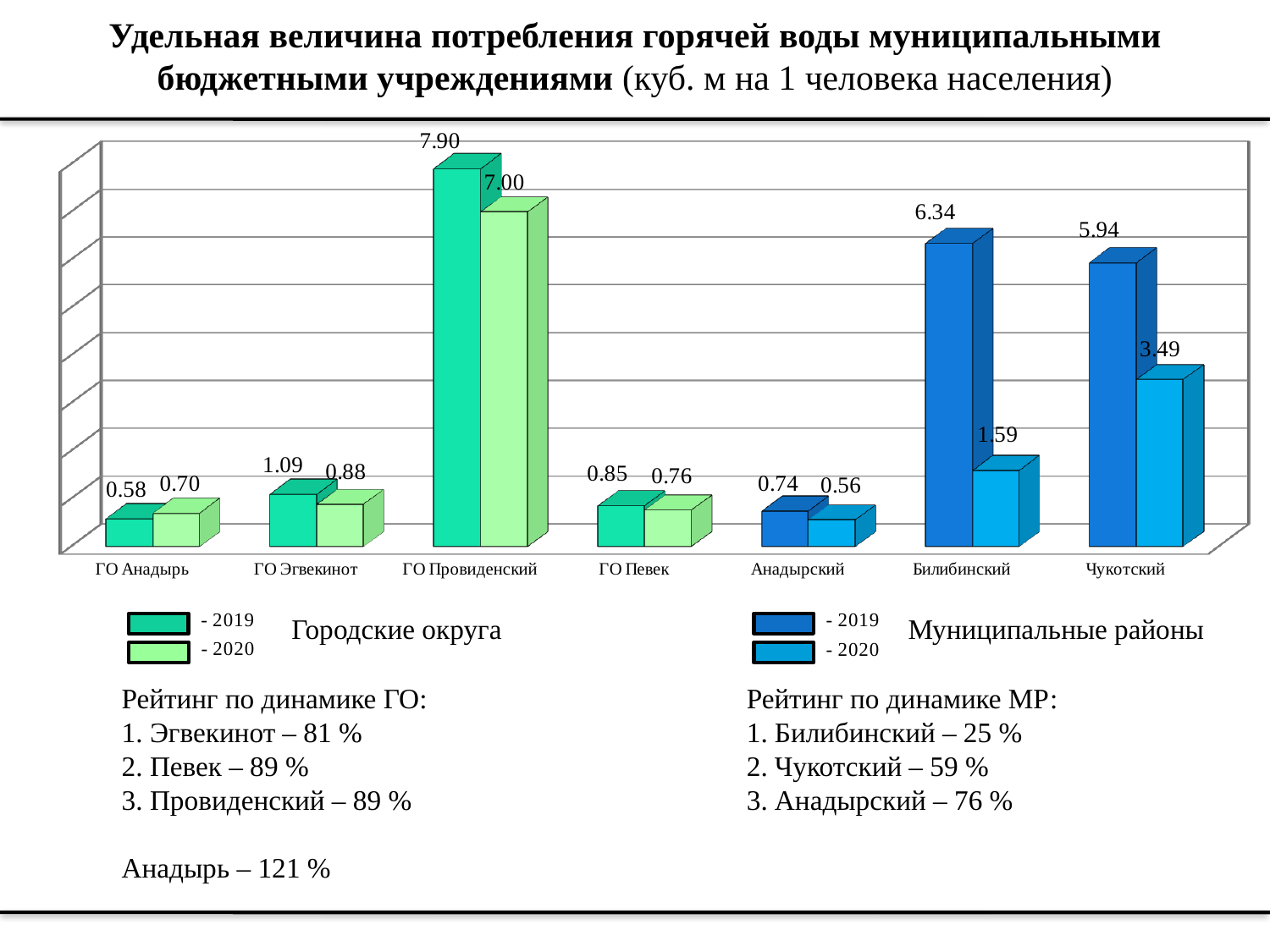

# Удельная величина потребления горячей воды муниципальными бюджетными учреждениями (куб. м на 1 человека населения)

[unsupported chart]

Городские округа
Муниципальные районы
Рейтинг по динамике ГО:
1. Эгвекинот – 81 %
2. Певек – 89 %
3. Провиденский – 89 %

Анадырь – 121 %
Рейтинг по динамике МР:
1. Билибинский – 25 %
2. Чукотский – 59 %
3. Анадырский – 76 %